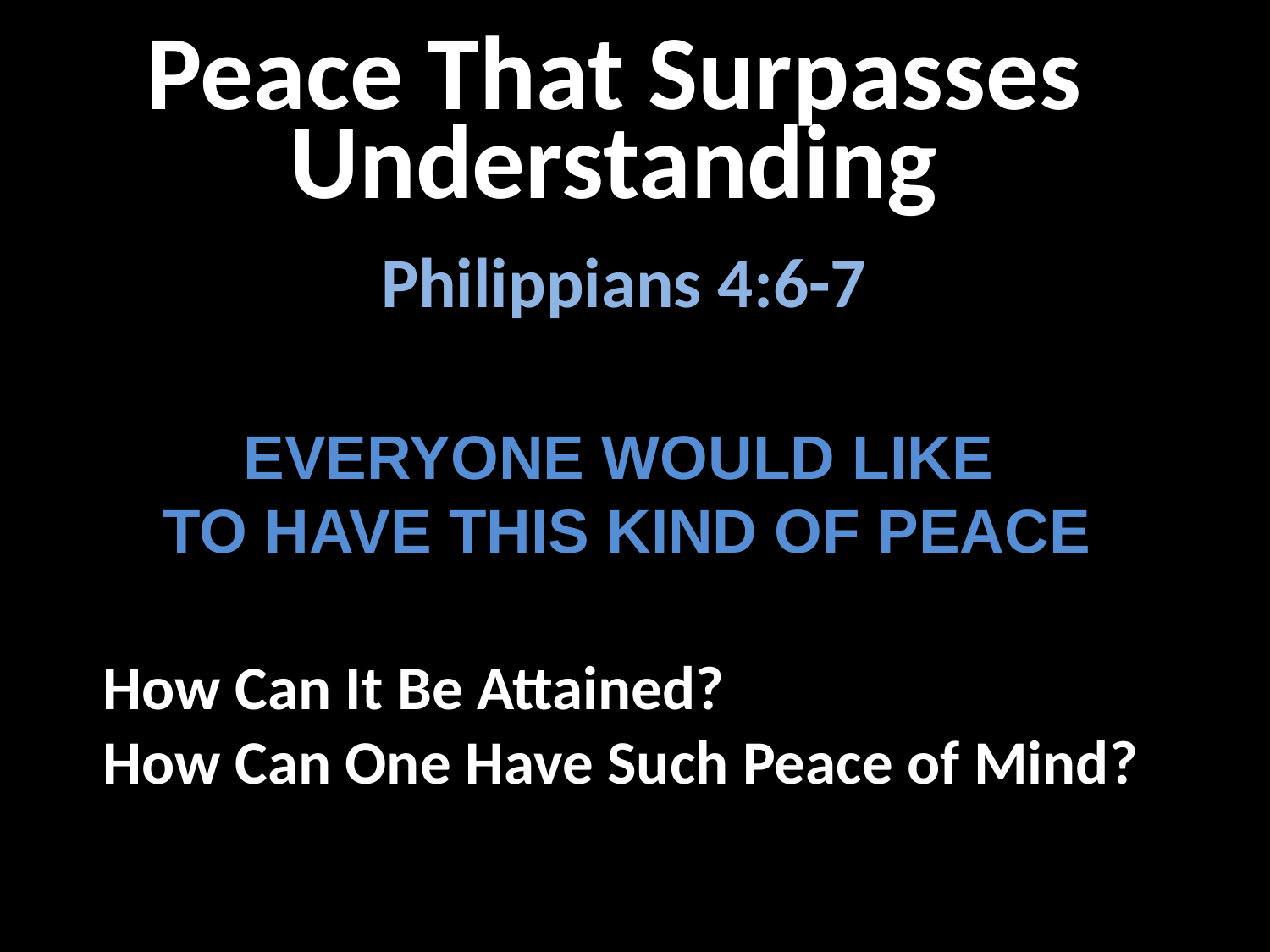

Peace That Surpasses
Understanding
Philippians 4:6-7
EVERYONE WOULD LIKE
TO HAVE THIS KIND OF PEACE
How Can It Be Attained?
How Can One Have Such Peace of Mind?